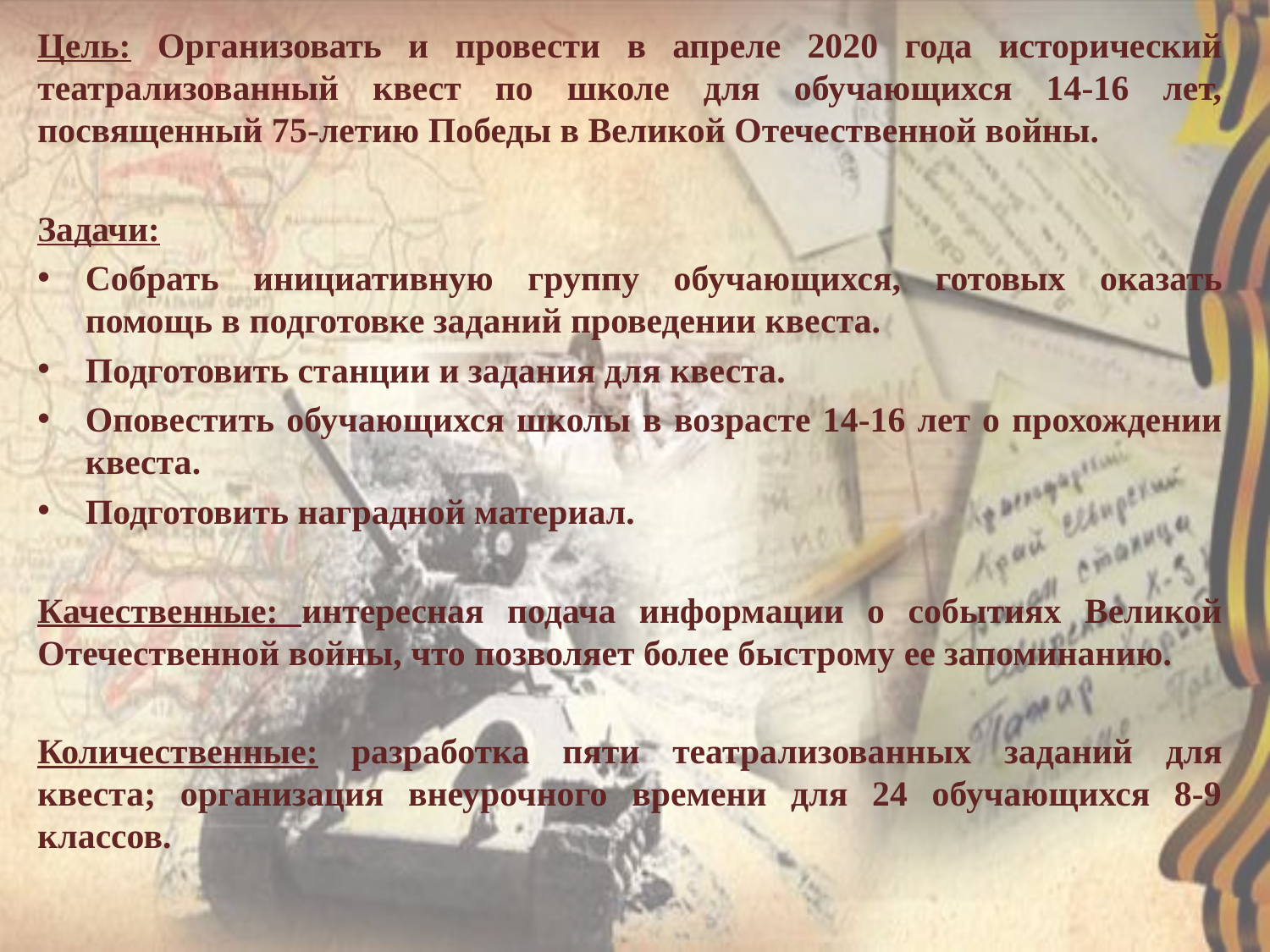

Цель: Организовать и провести в апреле 2020 года исторический театрализованный квест по школе для обучающихся 14-16 лет, посвященный 75-летию Победы в Великой Отечественной войны.

Задачи:
Собрать инициативную группу обучающихся, готовых оказать помощь в подготовке заданий проведении квеста.
Подготовить станции и задания для квеста.
Оповестить обучающихся школы в возрасте 14-16 лет о прохождении квеста.
Подготовить наградной материал.

Качественные: интересная подача информации о событиях Великой Отечественной войны, что позволяет более быстрому ее запоминанию.

Количественные: разработка пяти театрализованных заданий для квеста; организация внеурочного времени для 24 обучающихся 8-9 классов.